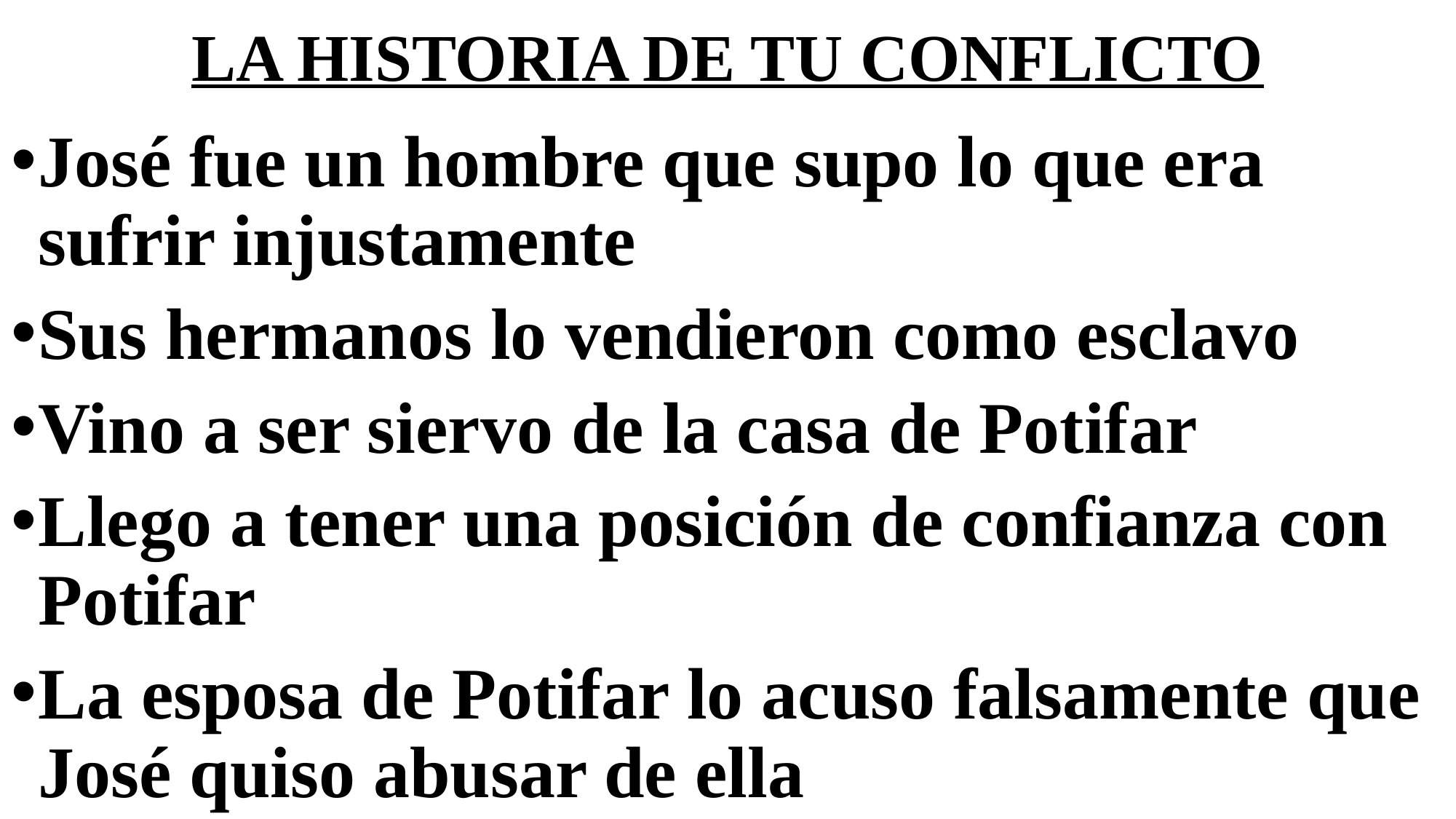

# LA HISTORIA DE TU CONFLICTO
José fue un hombre que supo lo que era sufrir injustamente
Sus hermanos lo vendieron como esclavo
Vino a ser siervo de la casa de Potifar
Llego a tener una posición de confianza con Potifar
La esposa de Potifar lo acuso falsamente que José quiso abusar de ella